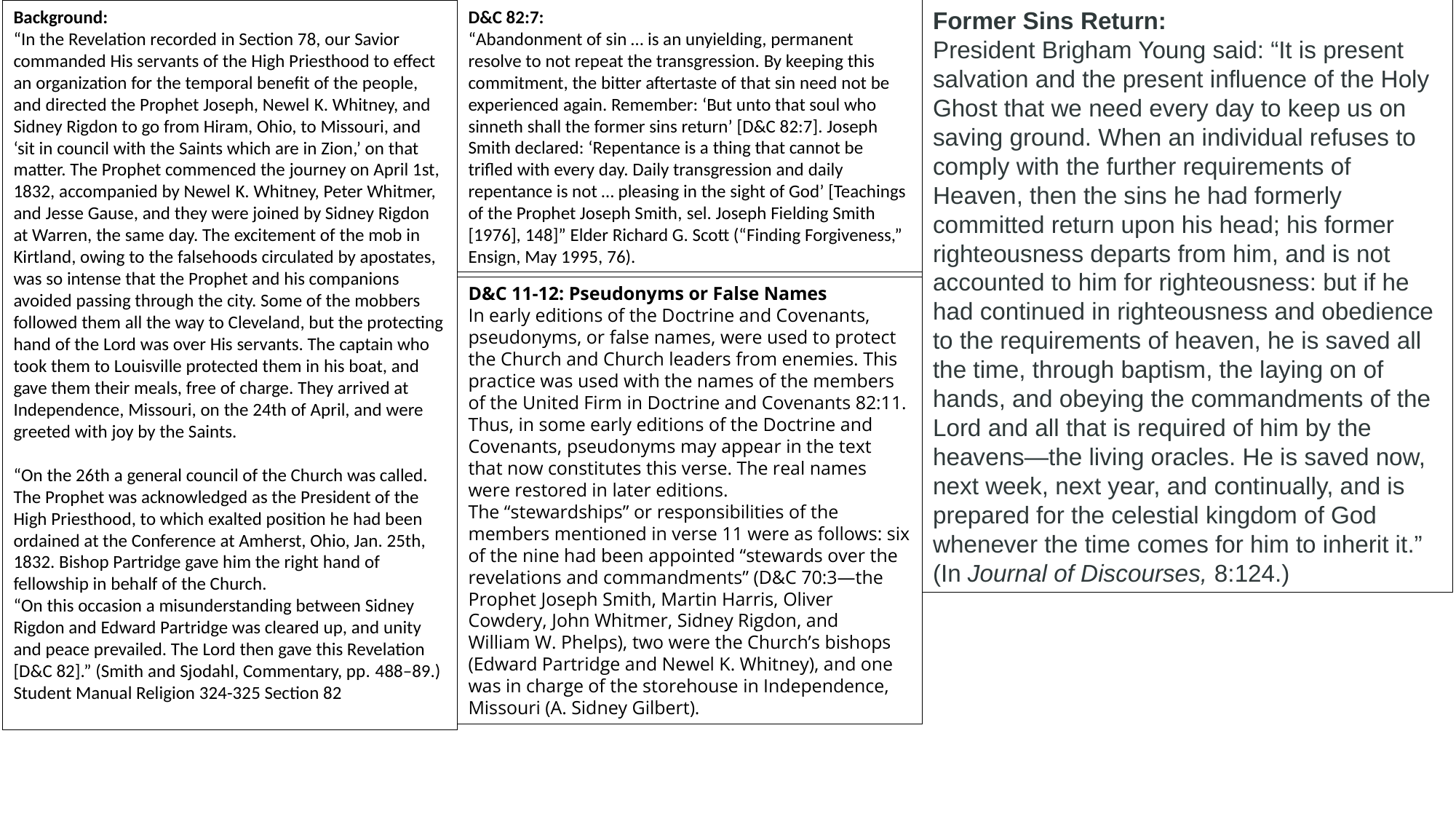

Background:
“In the Revelation recorded in Section 78, our Savior commanded His servants of the High Priesthood to effect an organization for the temporal benefit of the people, and directed the Prophet Joseph, Newel K. Whitney, and Sidney Rigdon to go from Hiram, Ohio, to Missouri, and ‘sit in council with the Saints which are in Zion,’ on that matter. The Prophet commenced the journey on April 1st, 1832, accompanied by Newel K. Whitney, Peter Whitmer, and Jesse Gause, and they were joined by Sidney Rigdon at Warren, the same day. The excitement of the mob in Kirtland, owing to the falsehoods circulated by apostates, was so intense that the Prophet and his companions avoided passing through the city. Some of the mobbers followed them all the way to Cleveland, but the protecting hand of the Lord was over His servants. The captain who took them to Louisville protected them in his boat, and gave them their meals, free of charge. They arrived at Independence, Missouri, on the 24th of April, and were greeted with joy by the Saints.

“On the 26th a general council of the Church was called. The Prophet was acknowledged as the President of the High Priesthood, to which exalted position he had been ordained at the Conference at Amherst, Ohio, Jan. 25th, 1832. Bishop Partridge gave him the right hand of fellowship in behalf of the Church.
“On this occasion a misunderstanding between Sidney Rigdon and Edward Partridge was cleared up, and unity and peace prevailed. The Lord then gave this Revelation [D&C 82].” (Smith and Sjodahl, Commentary, pp. 488–89.)
Student Manual Religion 324-325 Section 82

D&C 82:7:
“Abandonment of sin … is an unyielding, permanent resolve to not repeat the transgression. By keeping this commitment, the bitter aftertaste of that sin need not be experienced again. Remember: ‘But unto that soul who sinneth shall the former sins return’ [D&C 82:7]. Joseph Smith declared: ‘Repentance is a thing that cannot be trifled with every day. Daily transgression and daily repentance is not … pleasing in the sight of God’ [Teachings of the Prophet Joseph Smith, sel. Joseph Fielding Smith [1976], 148]” Elder Richard G. Scott (“Finding Forgiveness,” Ensign, May 1995, 76).
Former Sins Return:
President Brigham Young said: “It is present salvation and the present influence of the Holy Ghost that we need every day to keep us on saving ground. When an individual refuses to comply with the further requirements of Heaven, then the sins he had formerly committed return upon his head; his former righteousness departs from him, and is not accounted to him for righteousness: but if he had continued in righteousness and obedience to the requirements of heaven, he is saved all the time, through baptism, the laying on of hands, and obeying the commandments of the Lord and all that is required of him by the heavens—the living oracles. He is saved now, next week, next year, and continually, and is prepared for the celestial kingdom of God whenever the time comes for him to inherit it.” (In Journal of Discourses, 8:124.)
D&C 11-12: Pseudonyms or False Names
In early editions of the Doctrine and Covenants, pseudonyms, or false names, were used to protect the Church and Church leaders from enemies. This practice was used with the names of the members of the United Firm in Doctrine and Covenants 82:11. Thus, in some early editions of the Doctrine and Covenants, pseudonyms may appear in the text that now constitutes this verse. The real names were restored in later editions.
The “stewardships” or responsibilities of the members mentioned in verse 11 were as follows: six of the nine had been appointed “stewards over the revelations and commandments” (D&C 70:3—the Prophet Joseph Smith, Martin Harris, Oliver Cowdery, John Whitmer, Sidney Rigdon, and William W. Phelps), two were the Church’s bishops (Edward Partridge and Newel K. Whitney), and one was in charge of the storehouse in Independence, Missouri (A. Sidney Gilbert).